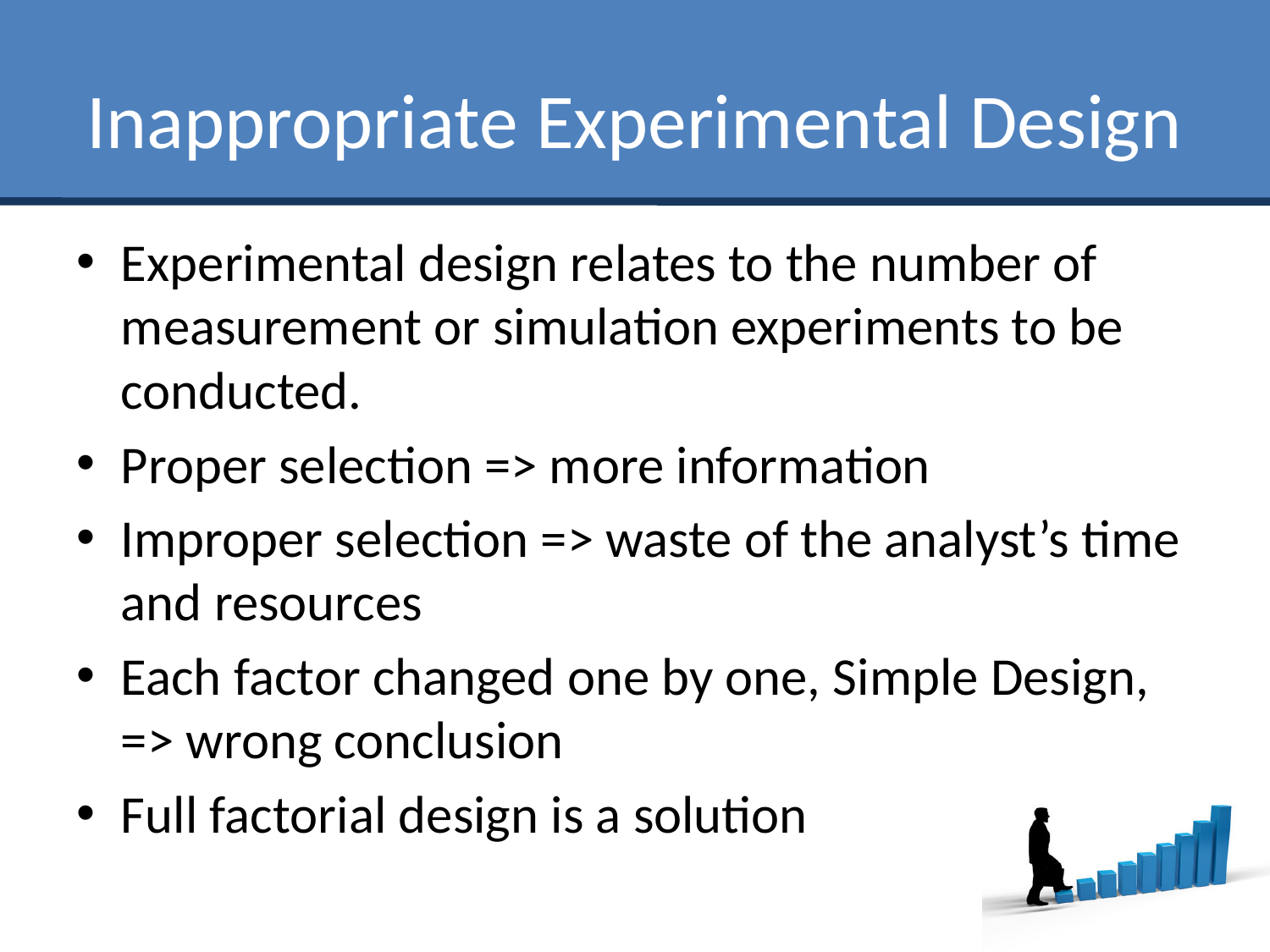

# Inappropriate Experimental Design
Experimental design relates to the number of measurement or simulation experiments to be conducted.
Proper selection => more information
Improper selection => waste of the analyst’s time and resources
Each factor changed one by one, Simple Design, => wrong conclusion
Full factorial design is a solution